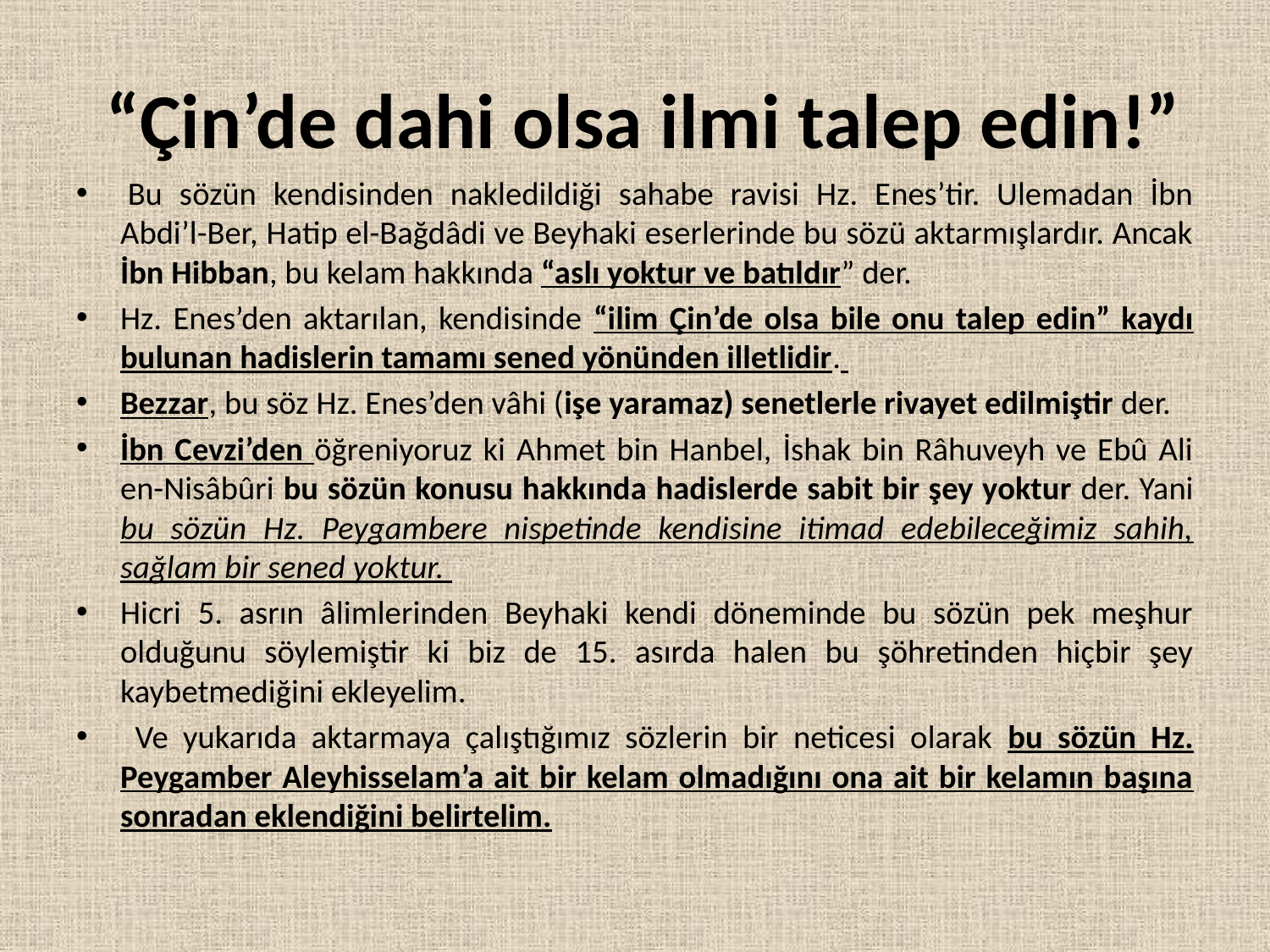

# “Çin’de dahi olsa ilmi talep edin!”
 Bu sözün kendisinden nakledildiği sahabe ravisi Hz. Enes’tir. Ulemadan İbn Abdi’l-Ber, Hatip el-Bağdâdi ve Beyhaki eserlerinde bu sözü aktarmışlardır. Ancak İbn Hibban, bu kelam hakkında “aslı yoktur ve batıldır” der.
Hz. Enes’den aktarılan, kendisinde “ilim Çin’de olsa bile onu talep edin” kaydı bulunan hadislerin tamamı sened yönünden illetlidir.
Bezzar, bu söz Hz. Enes’den vâhi (işe yaramaz) senetlerle rivayet edilmiştir der.
İbn Cevzi’den öğreniyoruz ki Ahmet bin Hanbel, İshak bin Râhuveyh ve Ebû Ali en-Nisâbûri bu sözün konusu hakkında hadislerde sabit bir şey yoktur der. Yani bu sözün Hz. Peygambere nispetinde kendisine itimad edebileceğimiz sahih, sağlam bir sened yoktur.
Hicri 5. asrın âlimlerinden Beyhaki kendi döneminde bu sözün pek meşhur olduğunu söylemiştir ki biz de 15. asırda halen bu şöhretinden hiçbir şey kaybetmediğini ekleyelim.
 Ve yukarıda aktarmaya çalıştığımız sözlerin bir neticesi olarak bu sözün Hz. Peygamber Aleyhisselam’a ait bir kelam olmadığını ona ait bir kelamın başına sonradan eklendiğini belirtelim.